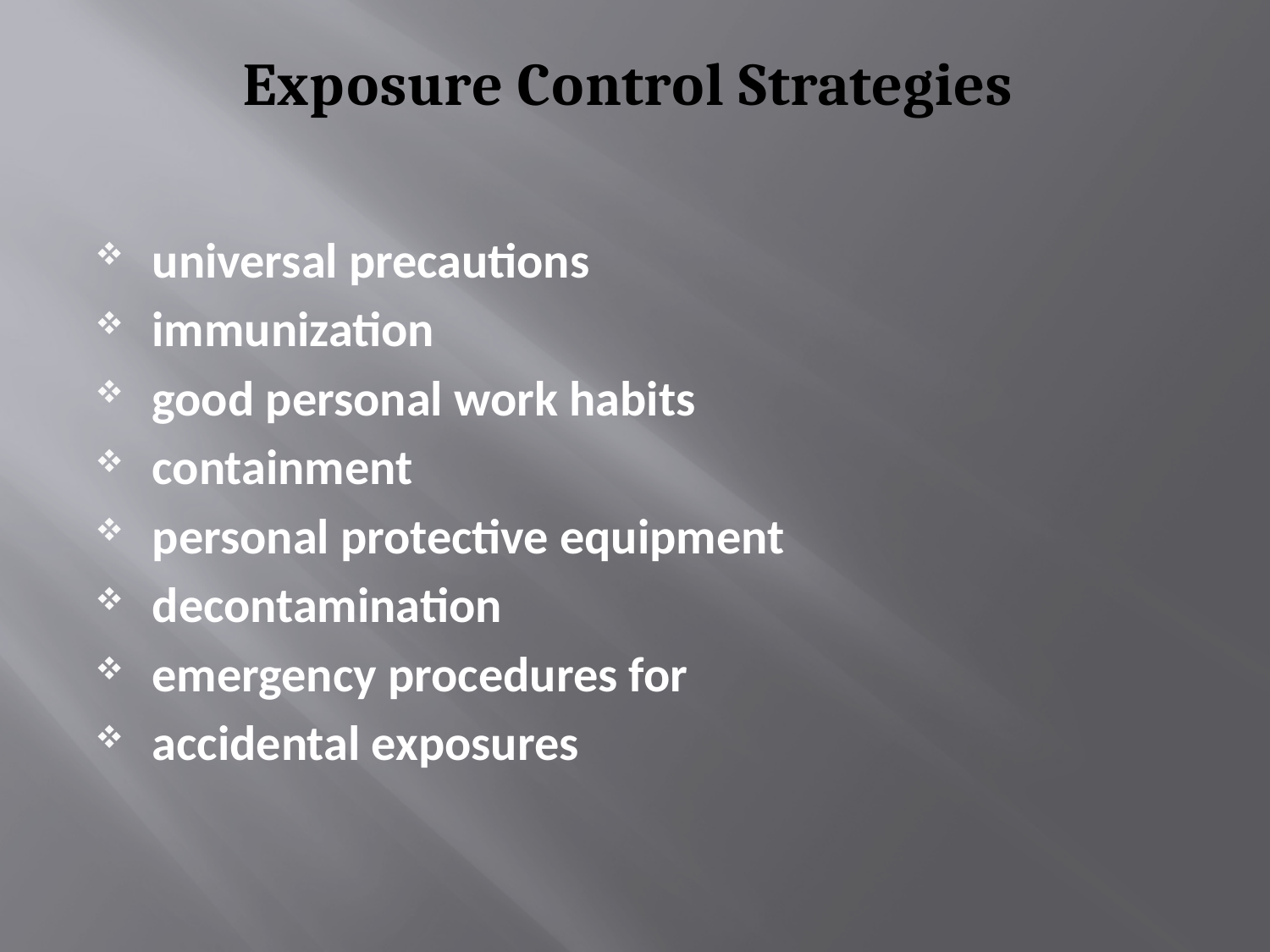

# Exposure Control Strategies
universal precautions
immunization
good personal work habits
containment
personal protective equipment
decontamination
emergency procedures for
accidental exposures